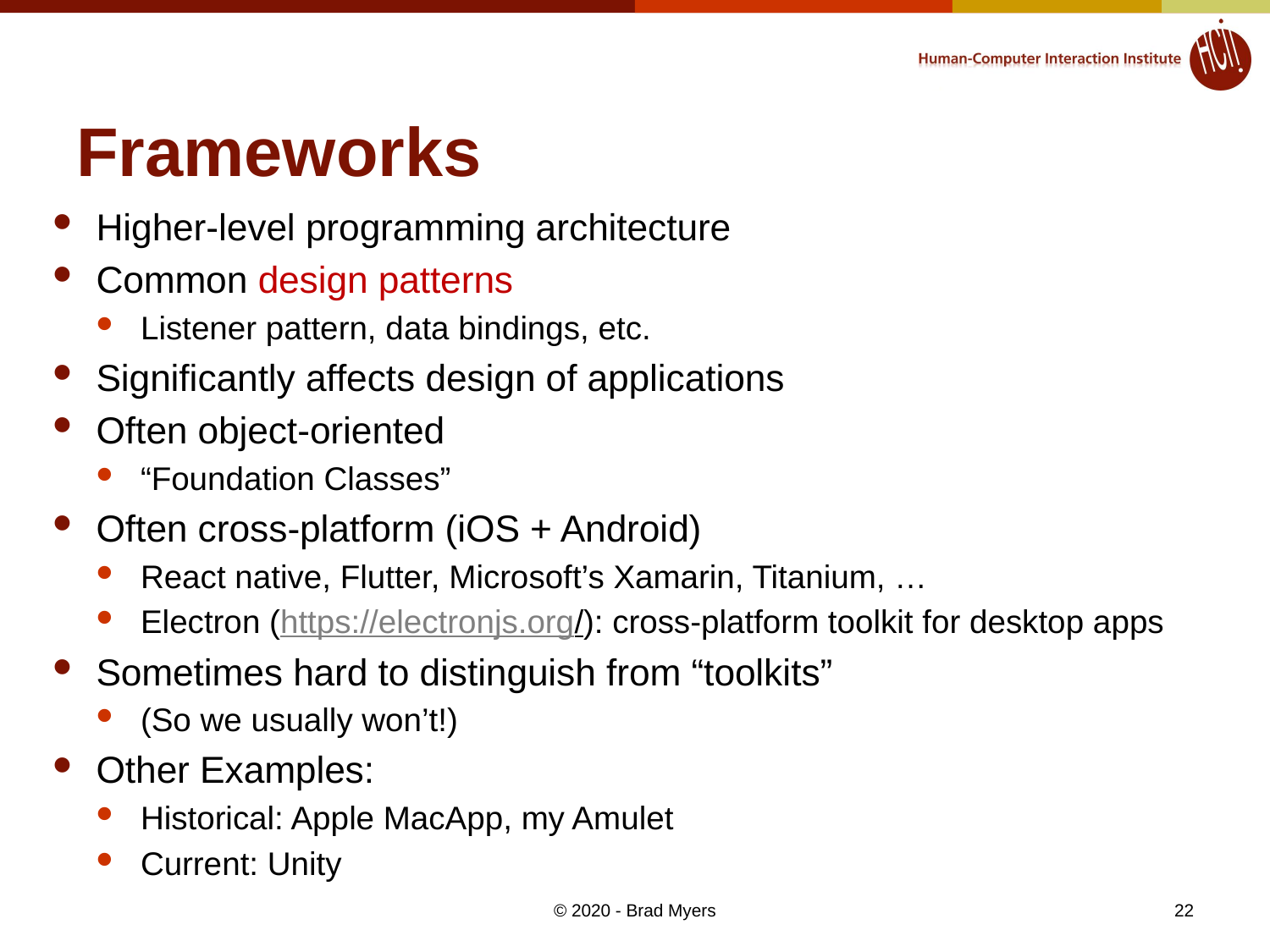

# Frameworks
Higher-level programming architecture
Common design patterns
Listener pattern, data bindings, etc.
Significantly affects design of applications
Often object-oriented
“Foundation Classes”
Often cross-platform (iOS + Android)
React native, Flutter, Microsoft’s Xamarin, Titanium, …
Electron (https://electronjs.org/): cross-platform toolkit for desktop apps
Sometimes hard to distinguish from “toolkits”
(So we usually won’t!)
Other Examples:
Historical: Apple MacApp, my Amulet
Current: Unity

© 2020 - Brad Myers
22